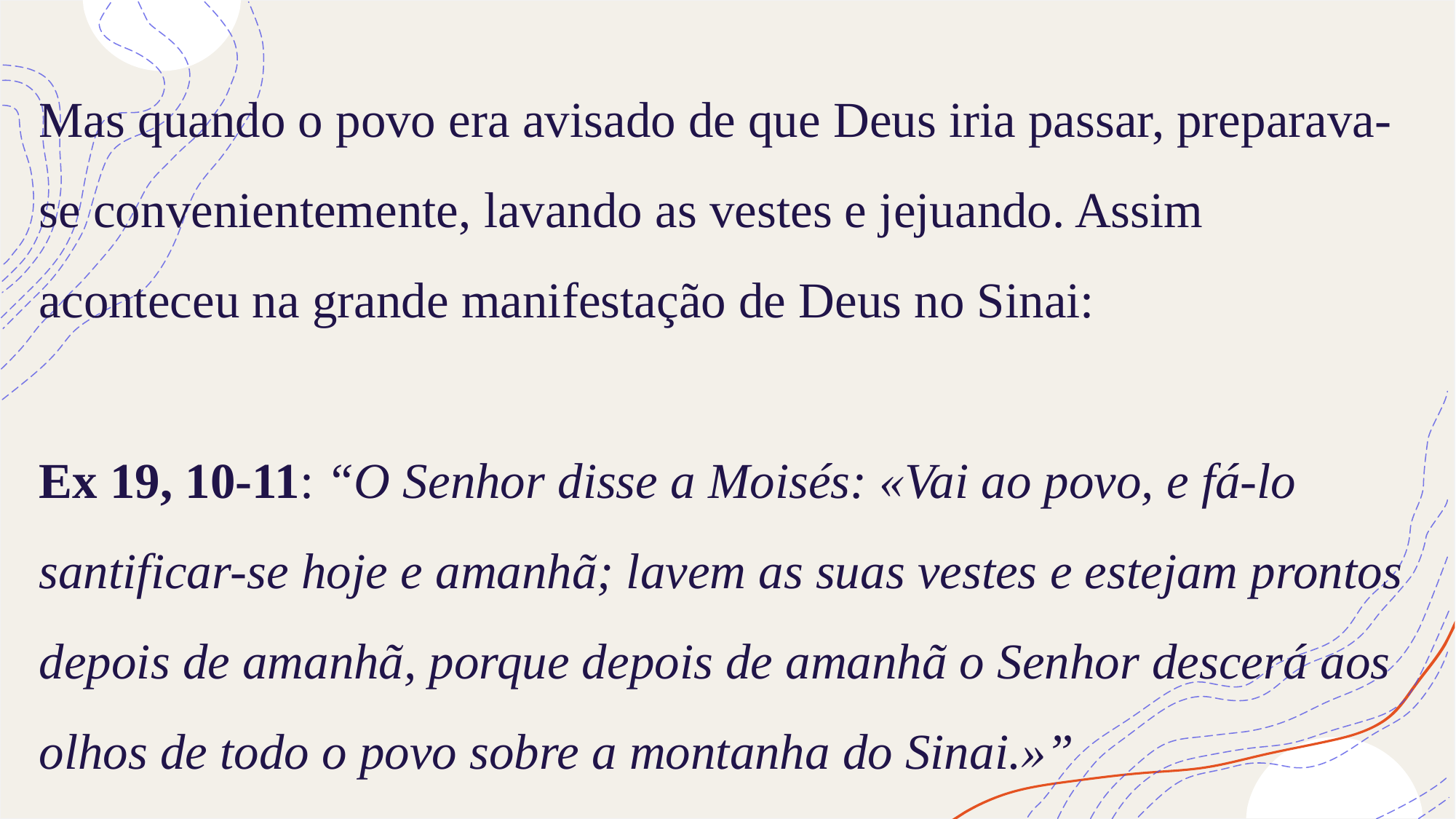

# Mas quando o povo era avisado de que Deus iria passar, preparava-se convenientemente, lavando as vestes e jejuando. Assim aconteceu na grande manifestação de Deus no Sinai: Ex 19, 10-11: “O Senhor disse a Moisés: «Vai ao povo, e fá-lo santificar-se hoje e amanhã; lavem as suas vestes e estejam prontos depois de amanhã, porque depois de amanhã o Senhor descerá aos olhos de todo o povo sobre a montanha do Sinai.»”